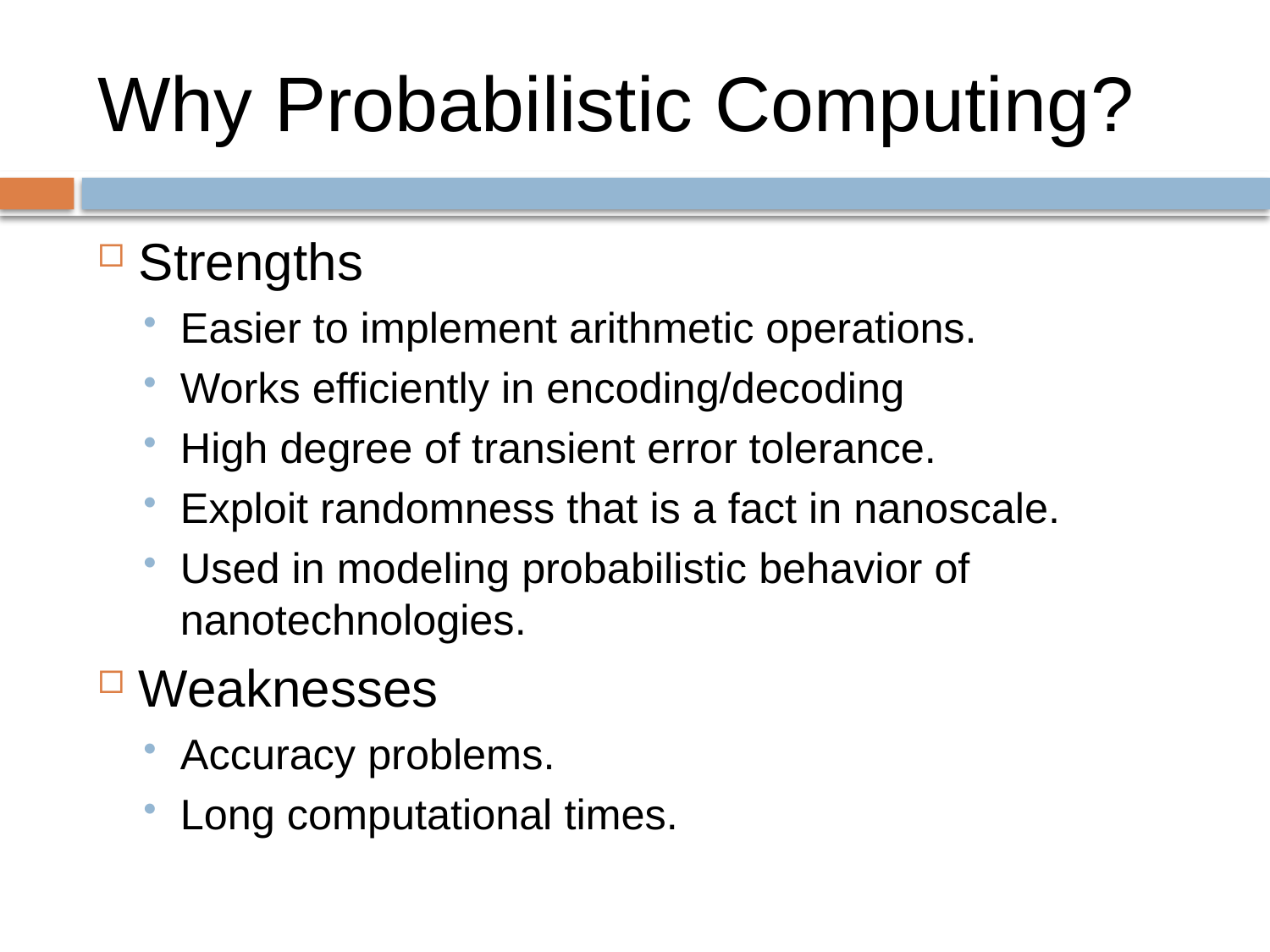

# Why Probabilistic Computing?
Strengths
Easier to implement arithmetic operations.
Works efficiently in encoding/decoding
High degree of transient error tolerance.
Exploit randomness that is a fact in nanoscale.
Used in modeling probabilistic behavior of nanotechnologies.
Weaknesses
Accuracy problems.
Long computational times.